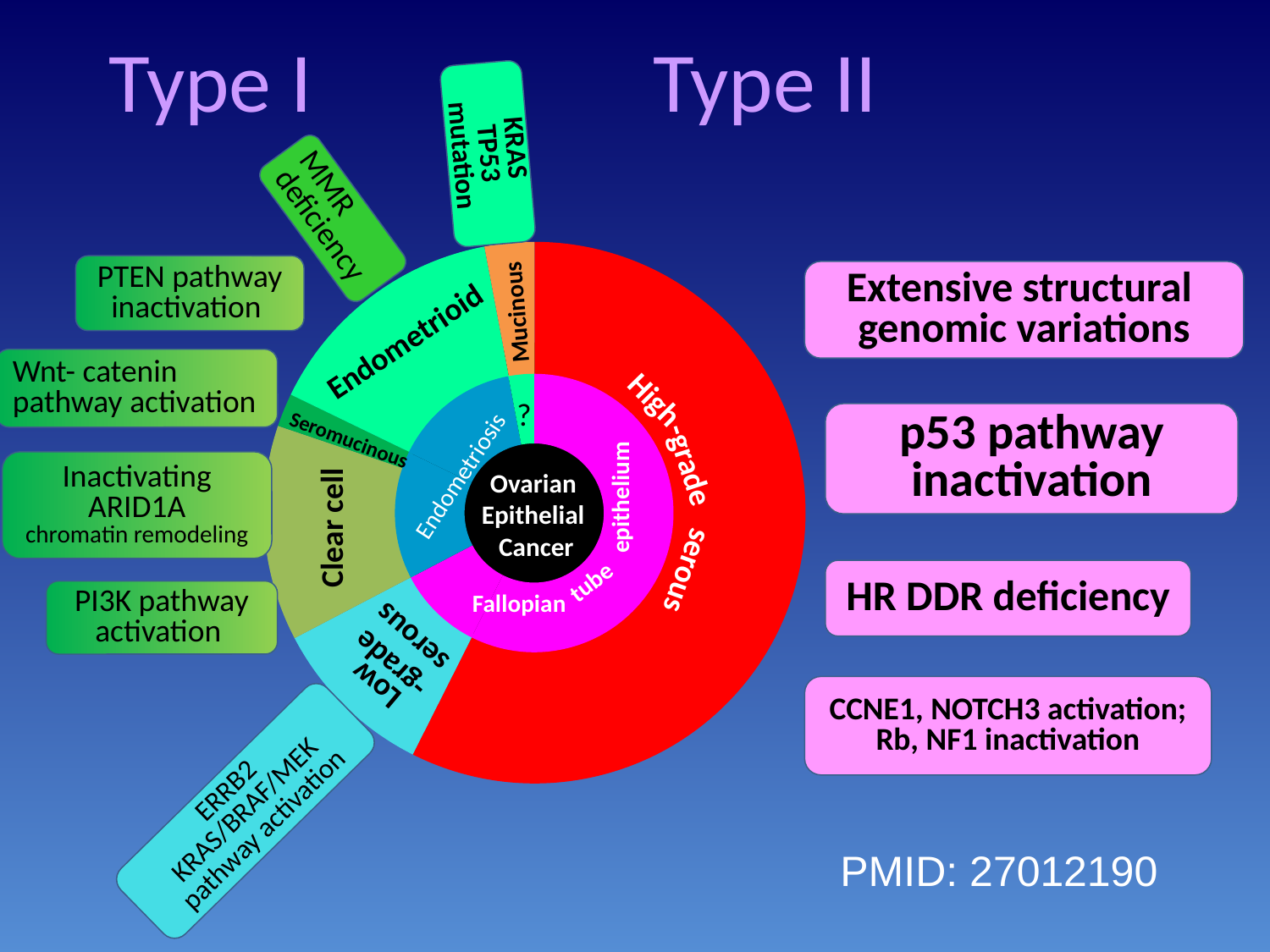

Type I
Type II
KRAS
TP53 mutation
MMR
deficiency

### Chart

| Category | Sales |
|---|---|
| High-grade serous | 5.8 |
| Low-grade serous | 1.0 |
| Clear cell | 1.3 |
| Seromucinous | 0.2 |
| Endometrioid | 1.5 |
| Mucinous | 0.3 |
PTEN pathway inactivation
Extensive structural
genomic variations
Mucinous
Endometrioid

Wnt- catenin
pathway activation

### Chart

| Category | Sales |
|---|---|
| High-grade serous | 5.8 |
| Low-grade serous | 1.0 |
| Clear cell | 1.5 |
| Endometrioid | 1.5 |
| Mucinous | 0.3 |
High
?
p53 pathway inactivation
Seromucinous
-grade
Inactivating ARID1A
chromatin remodeling
Endometriosis
Ovarian
Epithelial
Cancer
epithelium
Clear cell
serous
tube
HR DDR deficiency
PI3K pathway activation
Fallopian
serous
-grade
Low
CCNE1, NOTCH3 activation; Rb, NF1 inactivation
ERRB2 KRAS/BRAF/MEK pathway activation

PMID: 27012190